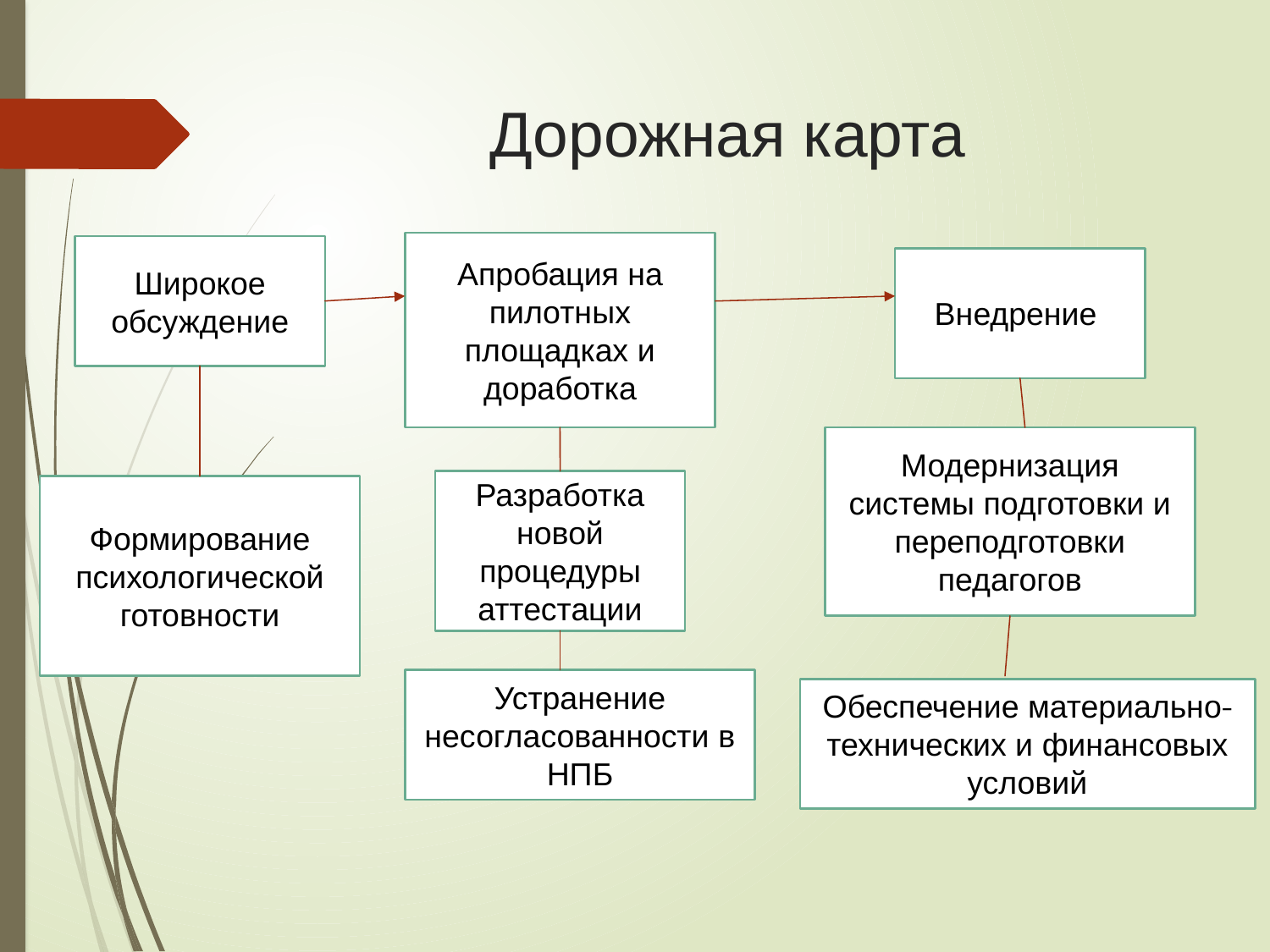

# Дорожная карта
Апробация на пилотных площадках и доработка
Широкое обсуждение
Внедрение
Модернизация системы подготовки и переподготовки педагогов
Разработка новой процедуры аттестации
Формирование психологической готовности
Устранение несогласованности в НПБ
Обеспечение материально-технических и финансовых условий